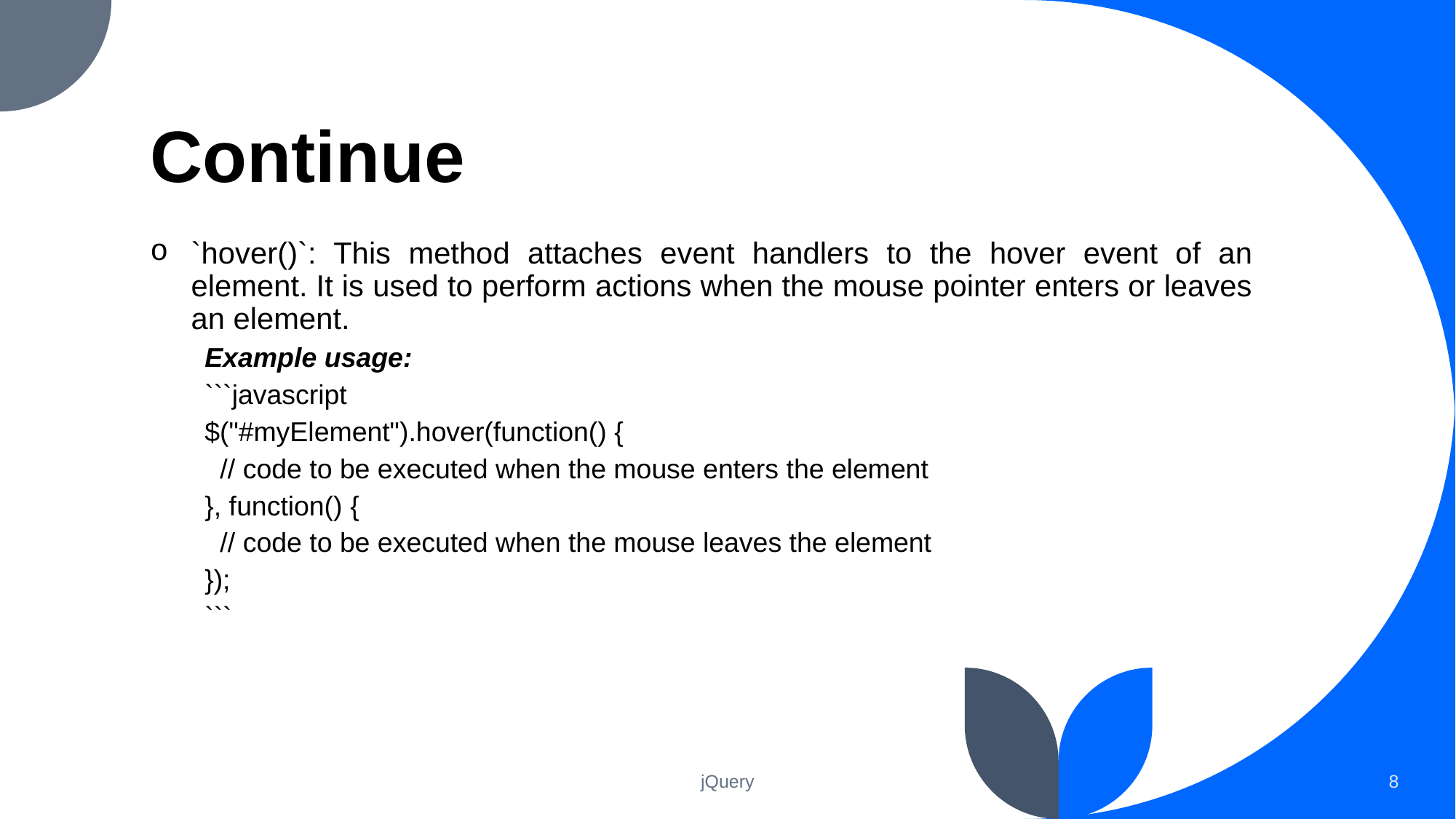

# Continue
`hover()`: This method attaches event handlers to the hover event of an element. It is used to perform actions when the mouse pointer enters or leaves an element.
Example usage:
```javascript
$("#myElement").hover(function() {
  // code to be executed when the mouse enters the element
}, function() {
  // code to be executed when the mouse leaves the element
});
```
jQuery
8